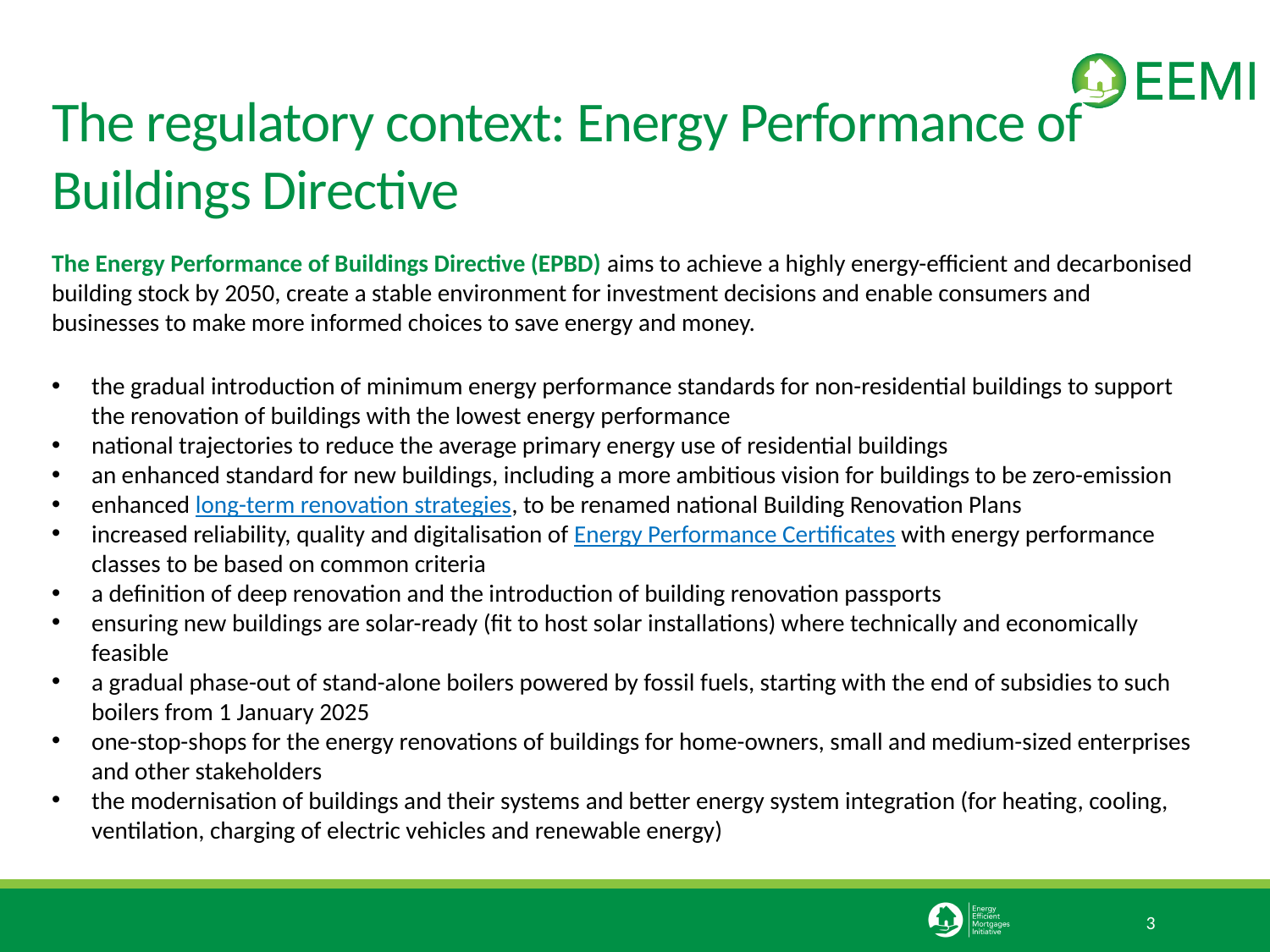

The regulatory context: Energy Performance of Buildings Directive
The Energy Performance of Buildings Directive (EPBD) aims to achieve a highly energy-efficient and decarbonised building stock by 2050, create a stable environment for investment decisions and enable consumers and businesses to make more informed choices to save energy and money.

the gradual introduction of minimum energy performance standards for non-residential buildings to support the renovation of buildings with the lowest energy performance
national trajectories to reduce the average primary energy use of residential buildings
an enhanced standard for new buildings, including a more ambitious vision for buildings to be zero-emission
enhanced long-term renovation strategies, to be renamed national Building Renovation Plans
increased reliability, quality and digitalisation of Energy Performance Certificates with energy performance classes to be based on common criteria
a definition of deep renovation and the introduction of building renovation passports
ensuring new buildings are solar-ready (fit to host solar installations) where technically and economically feasible
a gradual phase-out of stand-alone boilers powered by fossil fuels, starting with the end of subsidies to such boilers from 1 January 2025
one-stop-shops for the energy renovations of buildings for home-owners, small and medium-sized enterprises and other stakeholders
the modernisation of buildings and their systems and better energy system integration (for heating, cooling, ventilation, charging of electric vehicles and renewable energy)
3